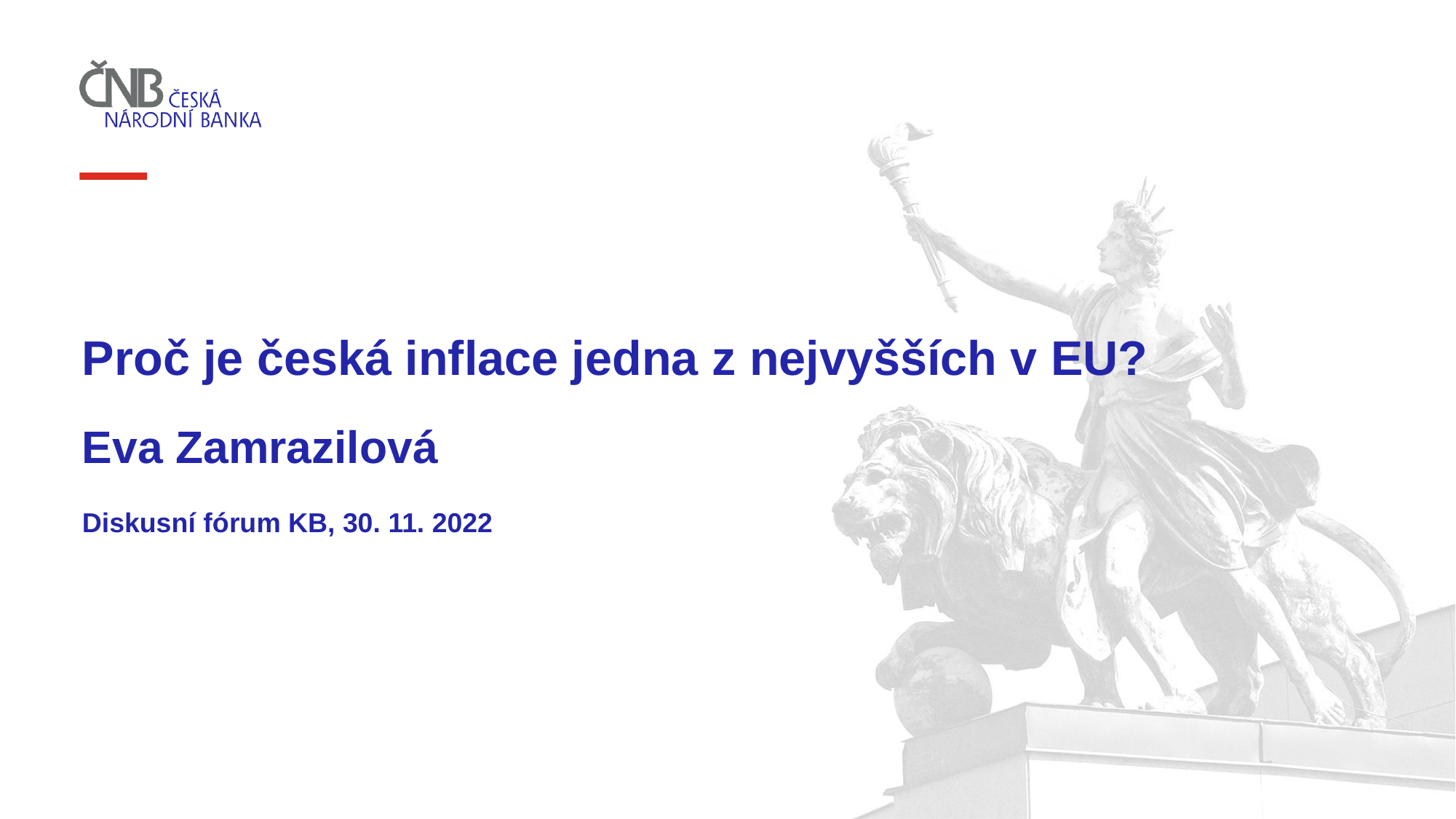

# Proč je česká inflace jedna z nejvyšších v EU? Eva Zamrazilová Diskusní fórum KB, 30. 11. 2022